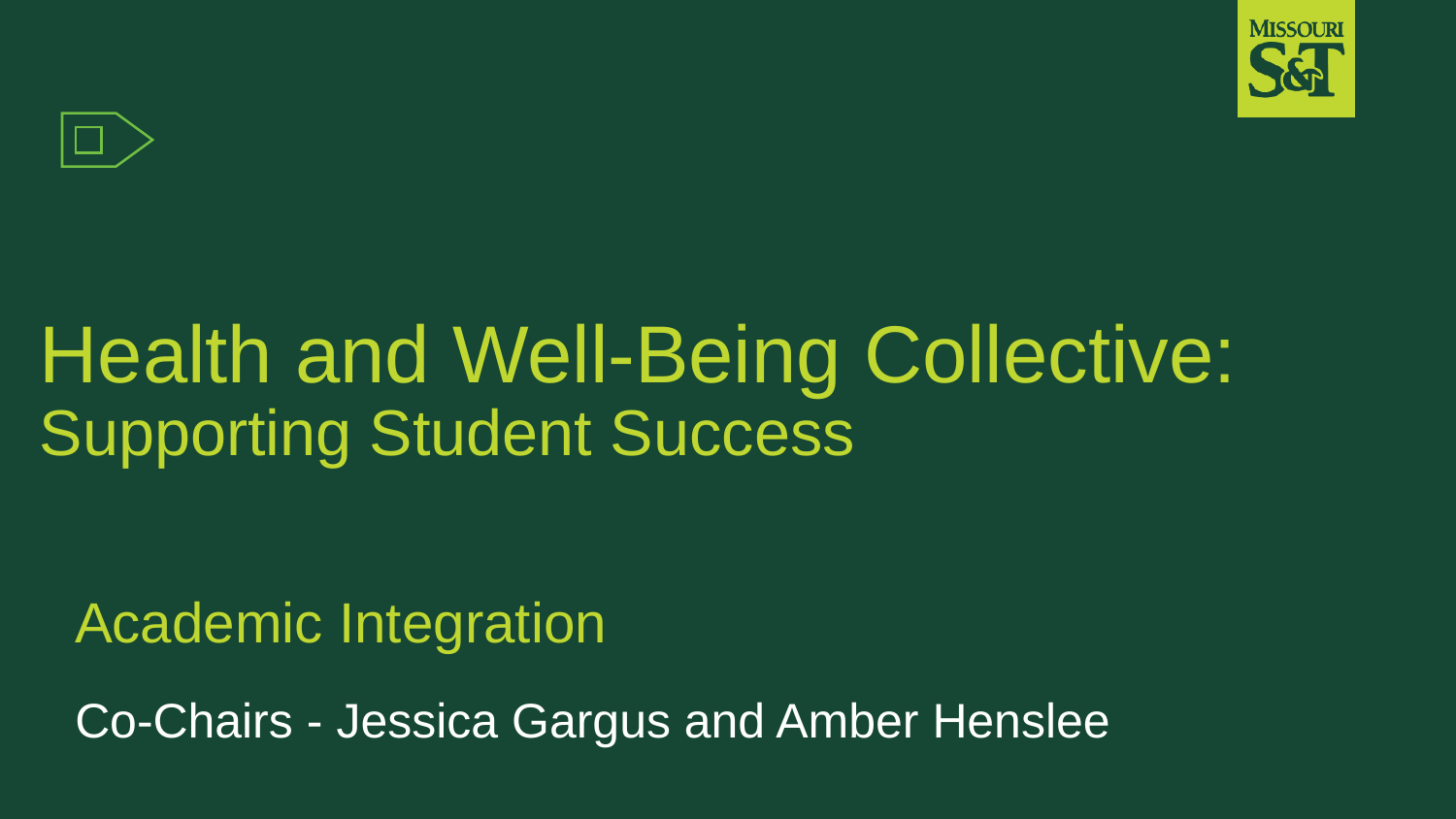

# Health and Well-Being Collective: Supporting Student Success
Academic Integration
Co-Chairs - Jessica Gargus and Amber Henslee